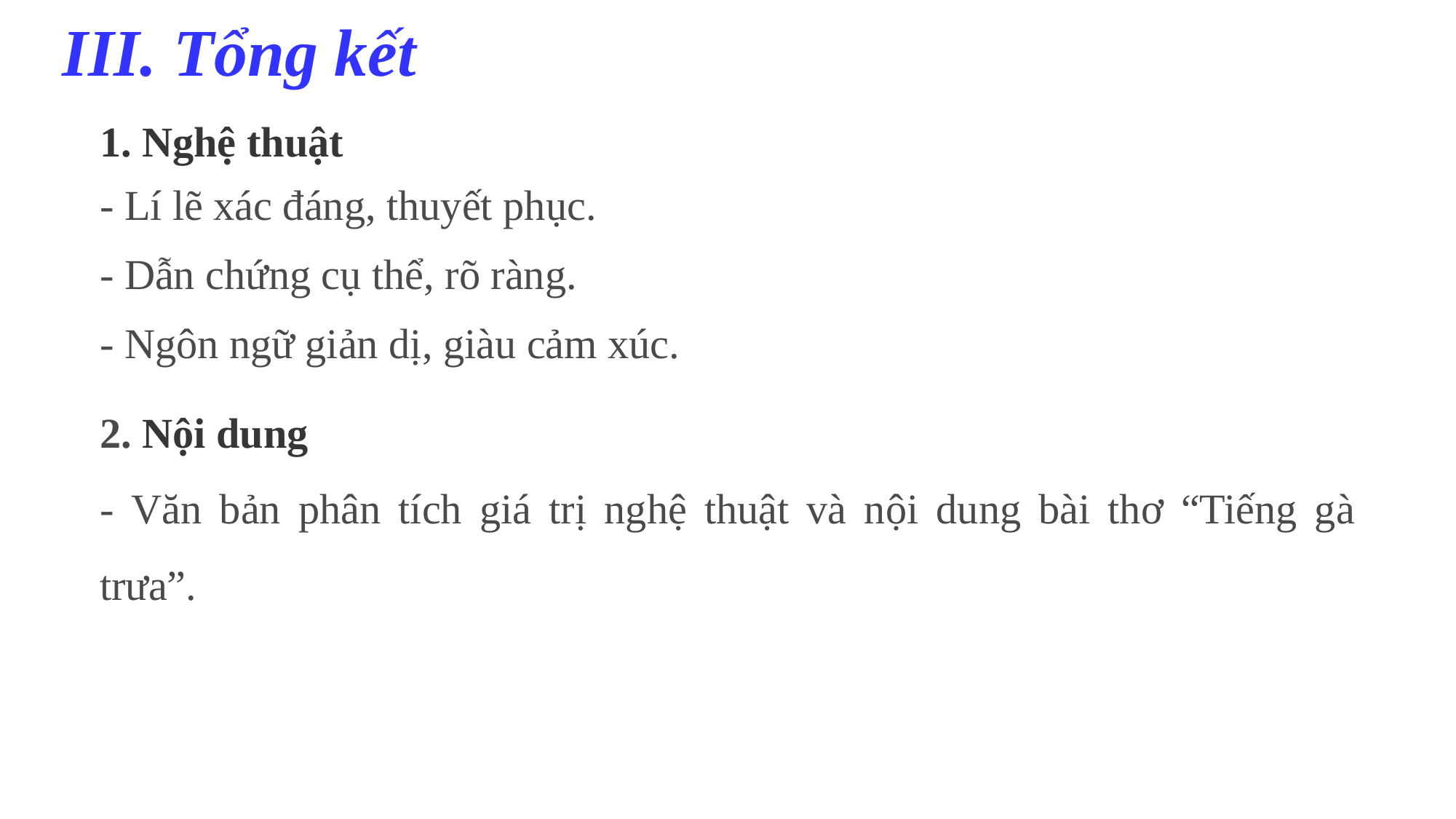

# III. Tổng kết
1. Nghệ thuật
- Lí lẽ xác đáng, thuyết phục.
- Dẫn chứng cụ thể, rõ ràng.
- Ngôn ngữ giản dị, giàu cảm xúc.

2. Nội dung
- Văn bản phân tích giá trị nghệ thuật và nội dung bài thơ “Tiếng gà trưa”.